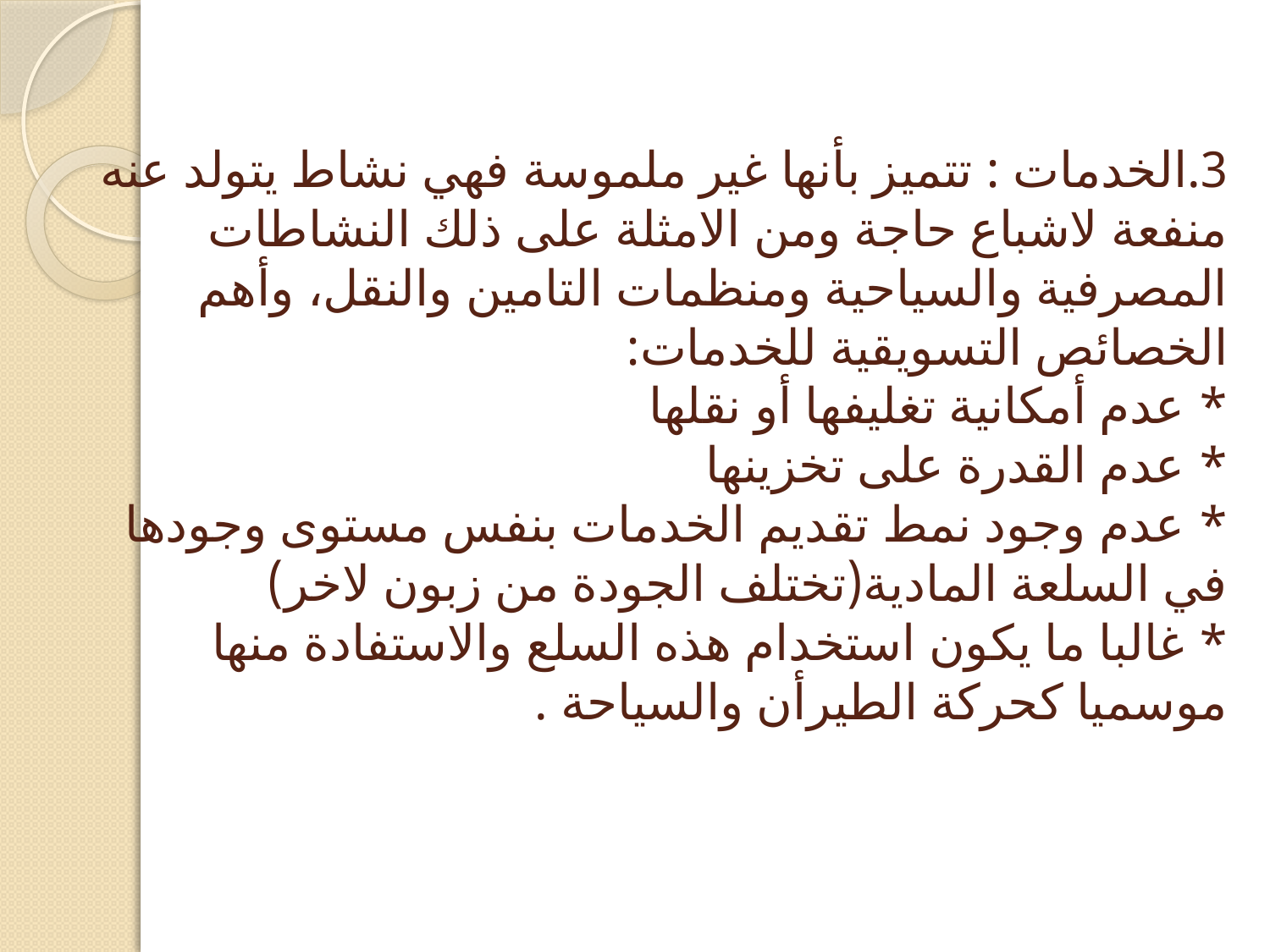

# 3.الخدمات : تتميز بأنها غير ملموسة فهي نشاط يتولد عنه منفعة لاشباع حاجة ومن الامثلة على ذلك النشاطات المصرفية والسياحية ومنظمات التامين والنقل، وأهم الخصائص التسويقية للخدمات: * عدم أمكانية تغليفها أو نقلها * عدم القدرة على تخزينها * عدم وجود نمط تقديم الخدمات بنفس مستوى وجودها في السلعة المادية(تختلف الجودة من زبون لاخر) * غالبا ما يكون استخدام هذه السلع والاستفادة منها موسميا كحركة الطيرأن والسياحة .